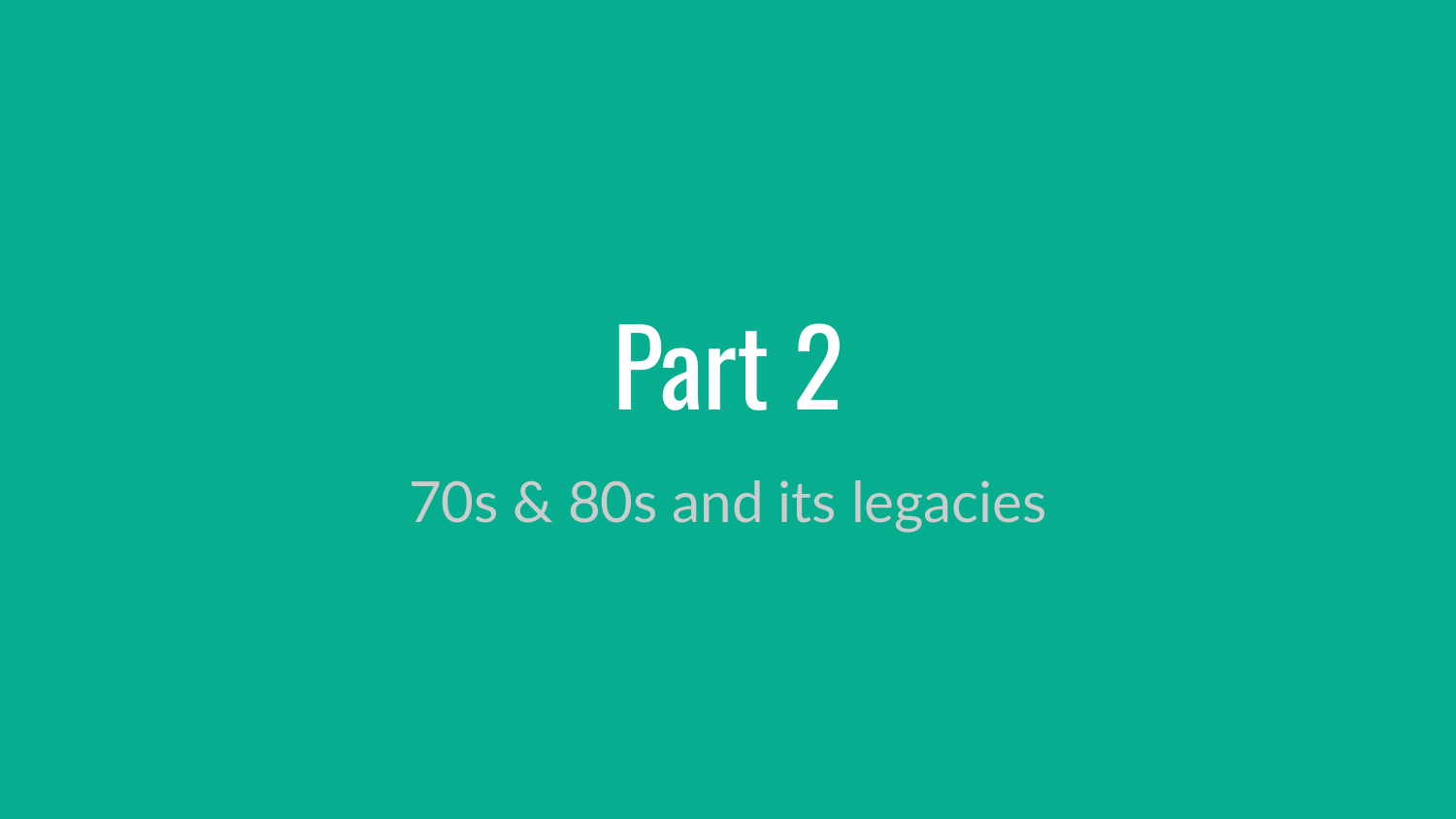

# Part 2
70s & 80s and its legacies